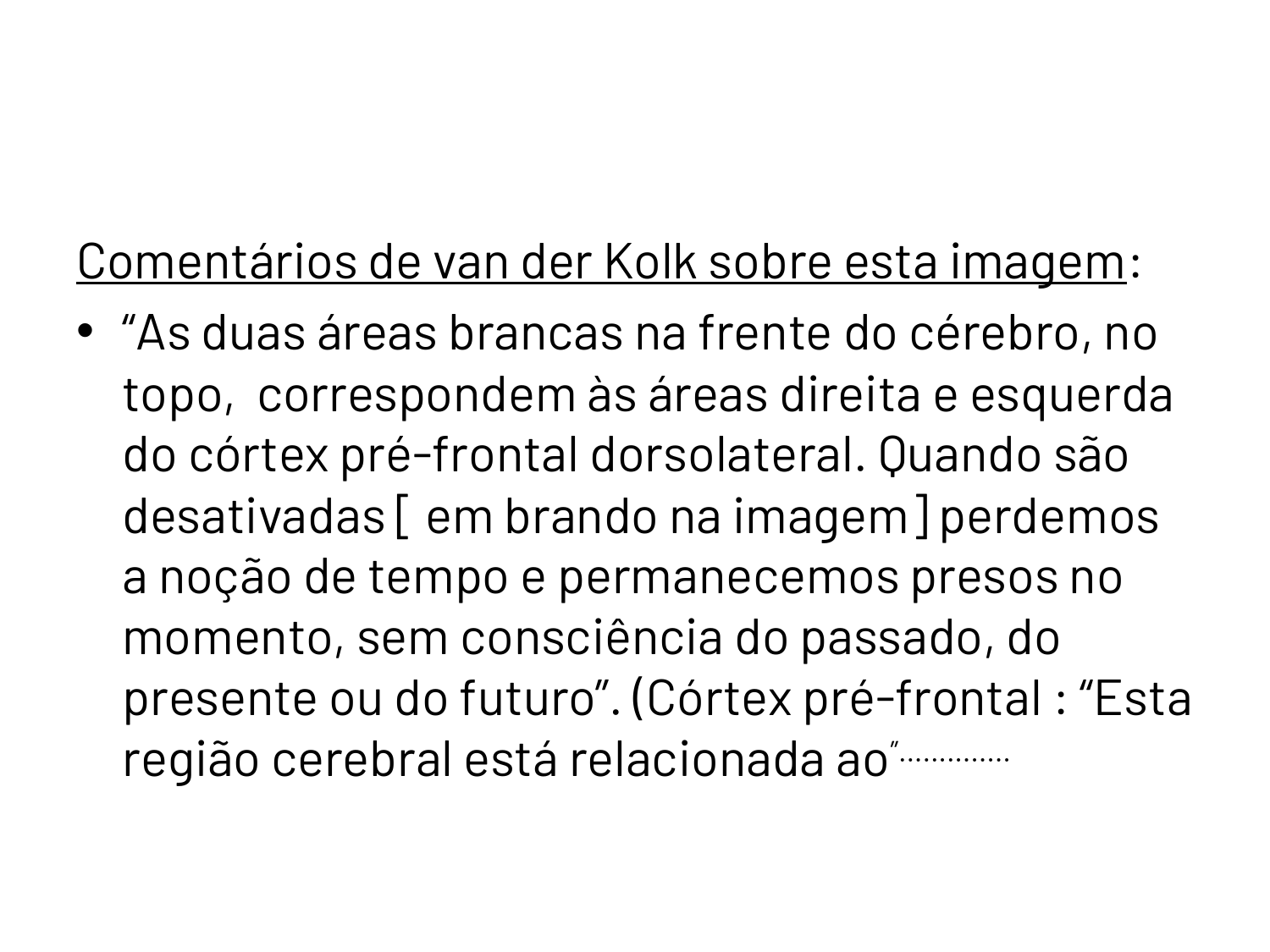

#
Comentários de van der Kolk sobre esta imagem:
“As duas áreas brancas na frente do cérebro, no topo,  correspondem às áreas direita e esquerda do córtex pré-frontal dorsolateral. Quando são desativadas [ em brando na imagem] perdemos a noção de tempo e permanecemos presos no momento, sem consciência do passado, do presente ou do futuro”. (Córtex pré-frontal : “Esta região cerebral está relacionada ao”..............